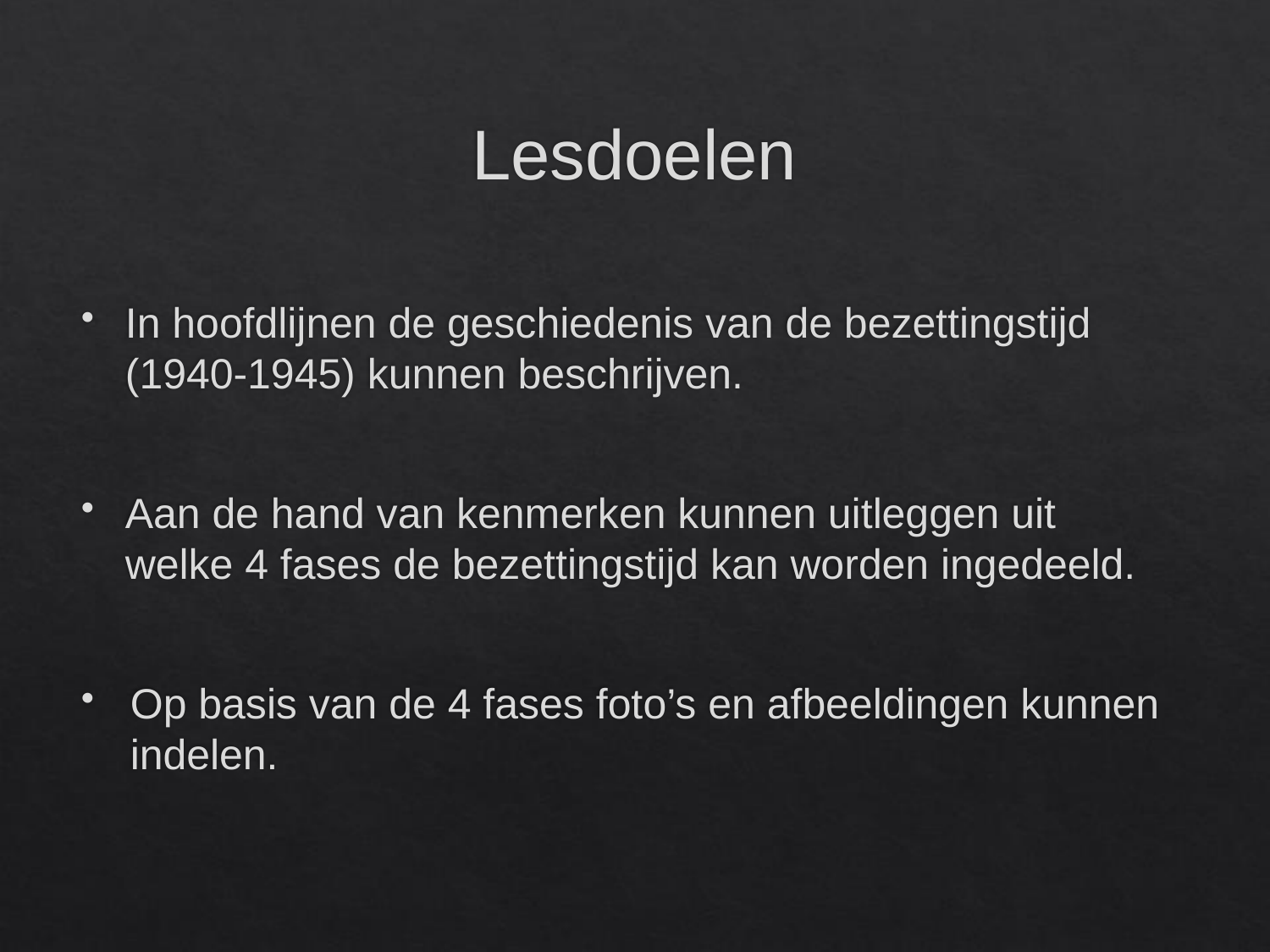

# Lesdoelen

In hoofdlijnen de geschiedenis van de bezettingstijd (1940-1945) kunnen beschrijven.

Aan de hand van kenmerken kunnen uitleggen uit welke 4 fases de bezettingstijd kan worden ingedeeld.

Op basis van de 4 fases foto’s en afbeeldingen kunnen indelen.